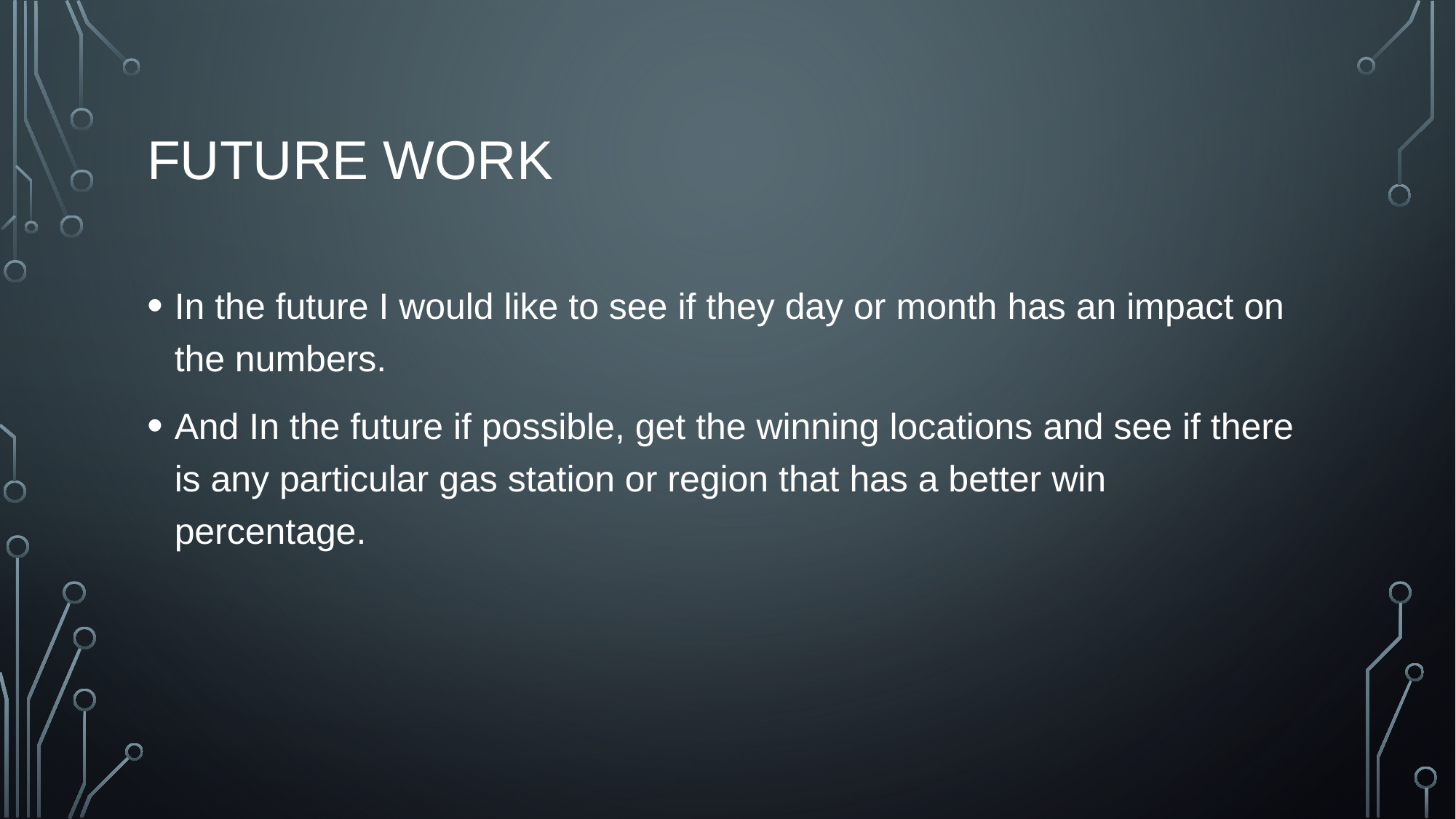

# Future work
In the future I would like to see if they day or month has an impact on the numbers.
And In the future if possible, get the winning locations and see if there is any particular gas station or region that has a better win percentage.